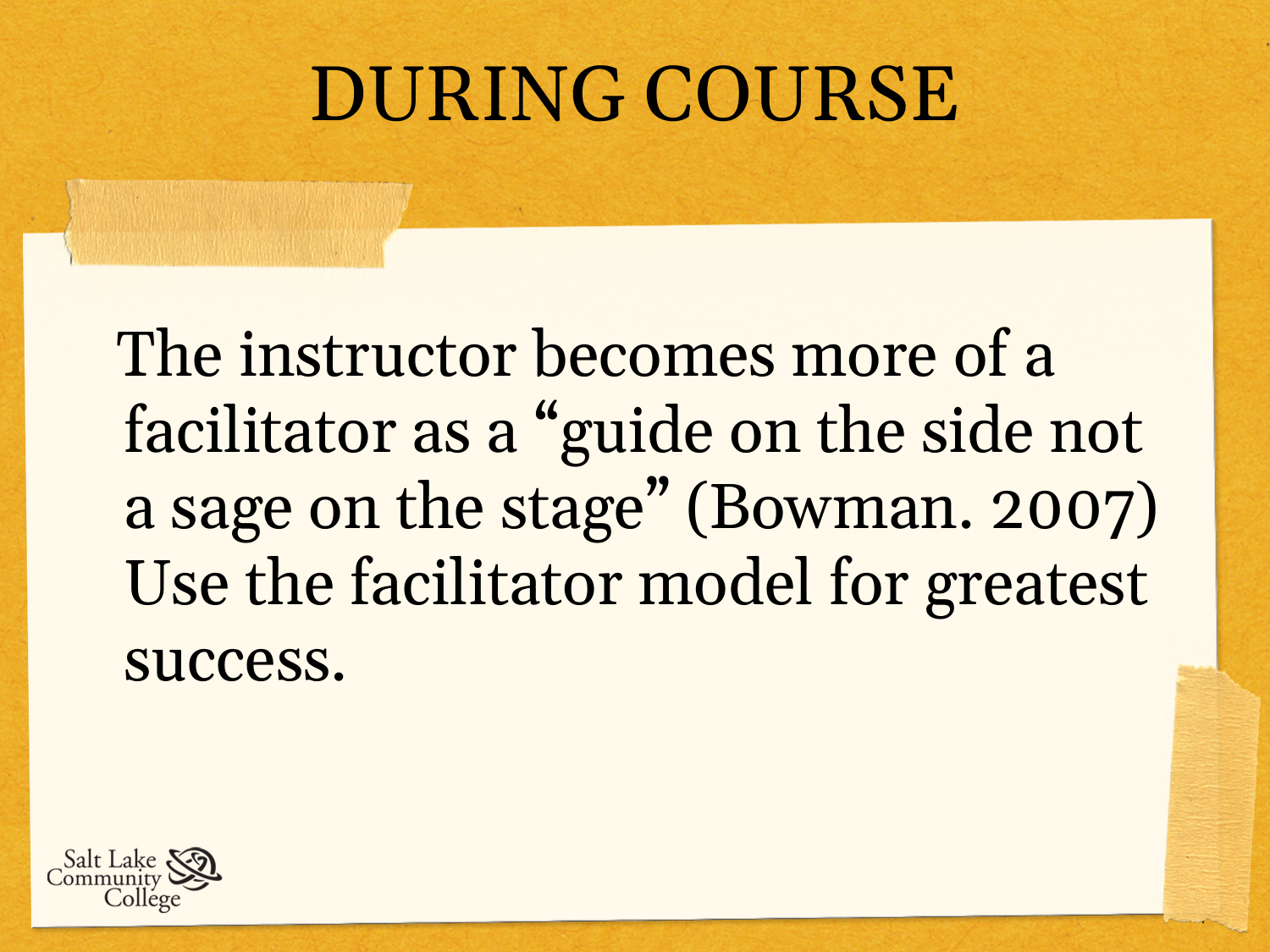

# DURING COURSE

    The instructor becomes more of a facilitator as a “guide on the side not a sage on the stage” (Bowman. 2007) Use the facilitator model for greatest success.